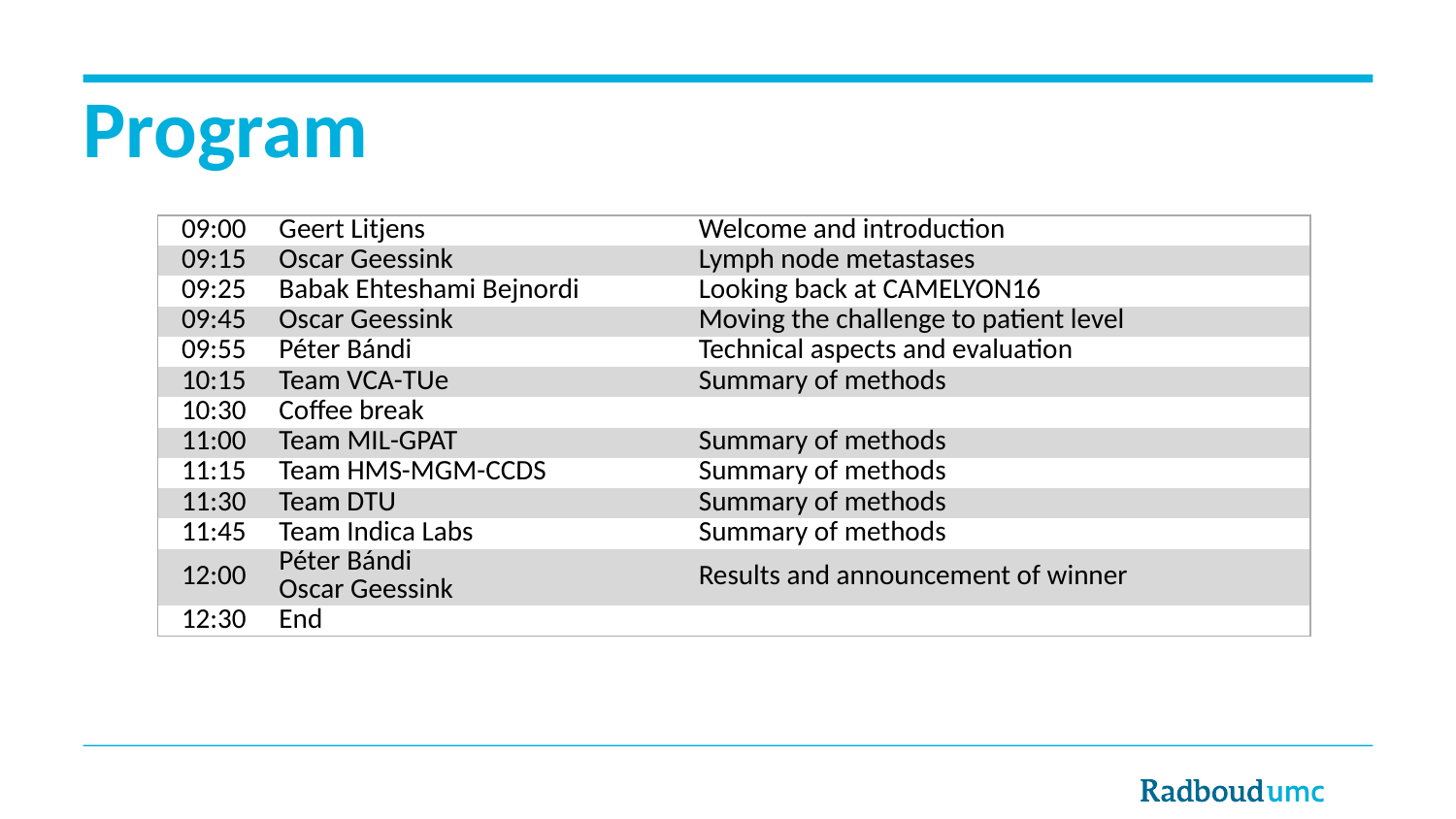

# Program
| 09:00 |  | Geert Litjens |  | Welcome and introduction |
| --- | --- | --- | --- | --- |
| 09:15 |  | Oscar Geessink |  | Lymph node metastases |
| 09:25 |  | Babak Ehteshami Bejnordi |  | Looking back at CAMELYON16 |
| 09:45 |  | Oscar Geessink |  | Moving the challenge to patient level |
| 09:55 |  | Péter Bándi |  | Technical aspects and evaluation​ |
| 10:15 |  | Team VCA-TUe |  | Summary of methods |
| 10:30 |  | Coffee break |  |  |
| 11:00 |  | Team ​MIL-GPAT |  | Summary of methods |
| 11:15 |  | Team ​HMS-MGM-CCDS |  | Summary of methods |
| 11:30 |  | Team DTU |  | Summary of methods |
| 11:45 |  | Team Indica Labs |  | Summary of methods |
| 12:00 |  | Péter Bándi  Oscar Geessink |  | Results and announcement of winner |
| 12:30 |  | End |  |  |